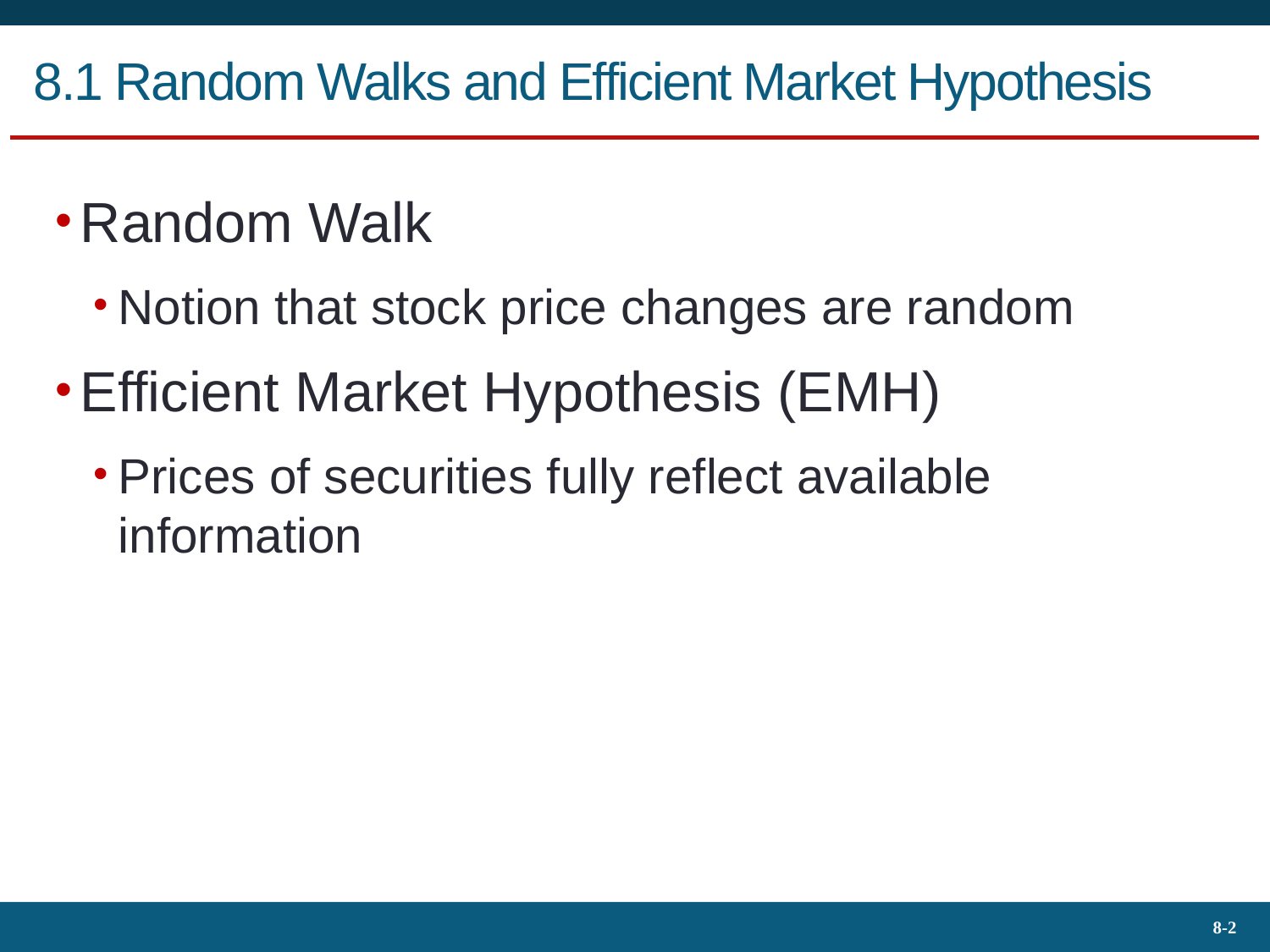

# 8.1 Random Walks and Efficient Market Hypothesis
Random Walk
Notion that stock price changes are random
Efficient Market Hypothesis (EMH)
Prices of securities fully reflect available information